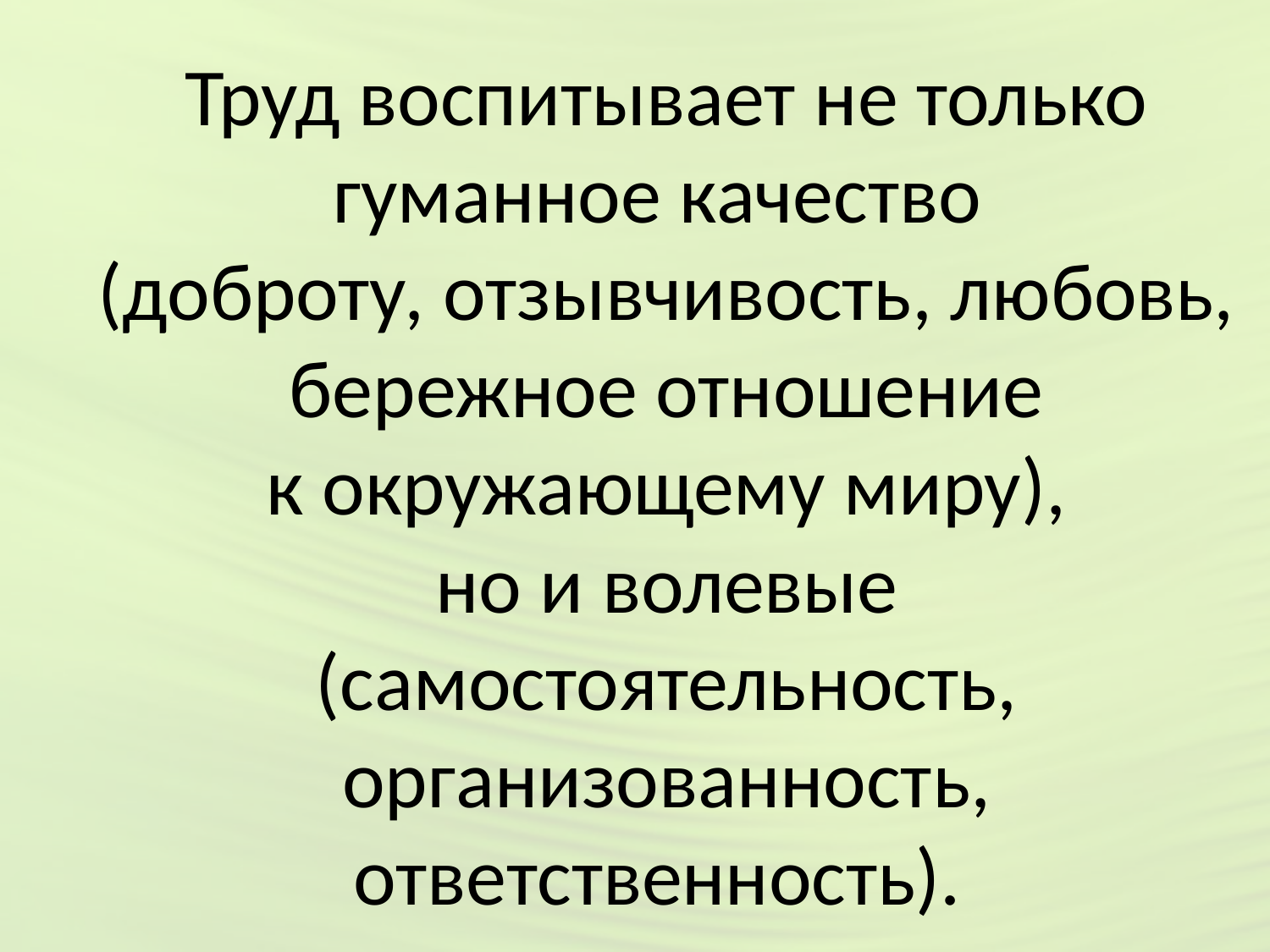

Труд воспитывает не только гуманное качество
(доброту, отзывчивость, любовь, бережное отношение
 к окружающему миру),
но и волевые (самостоятельность, организованность,
ответственность).